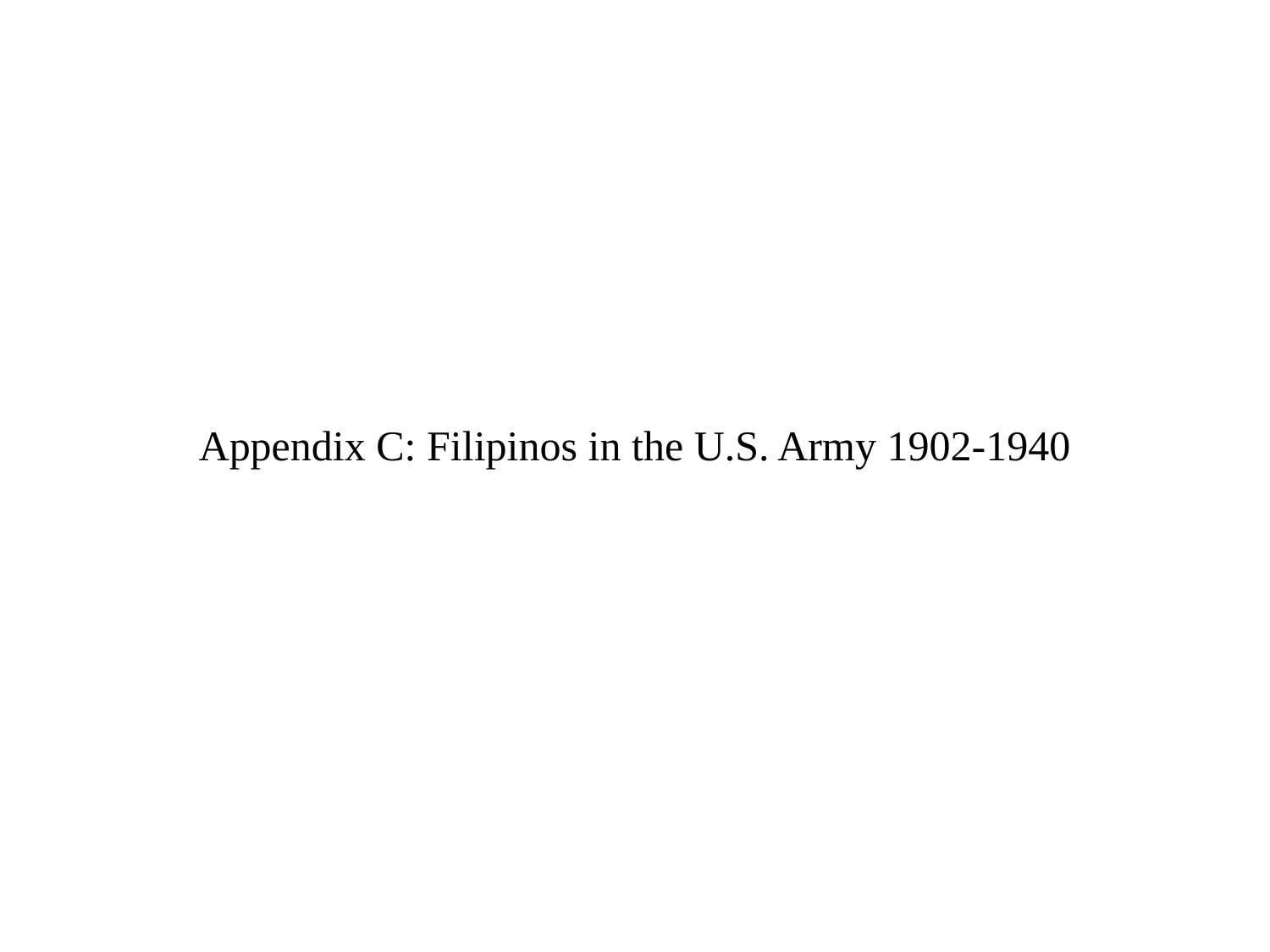

Appendix C: Filipinos in the U.S. Army 1902-1940